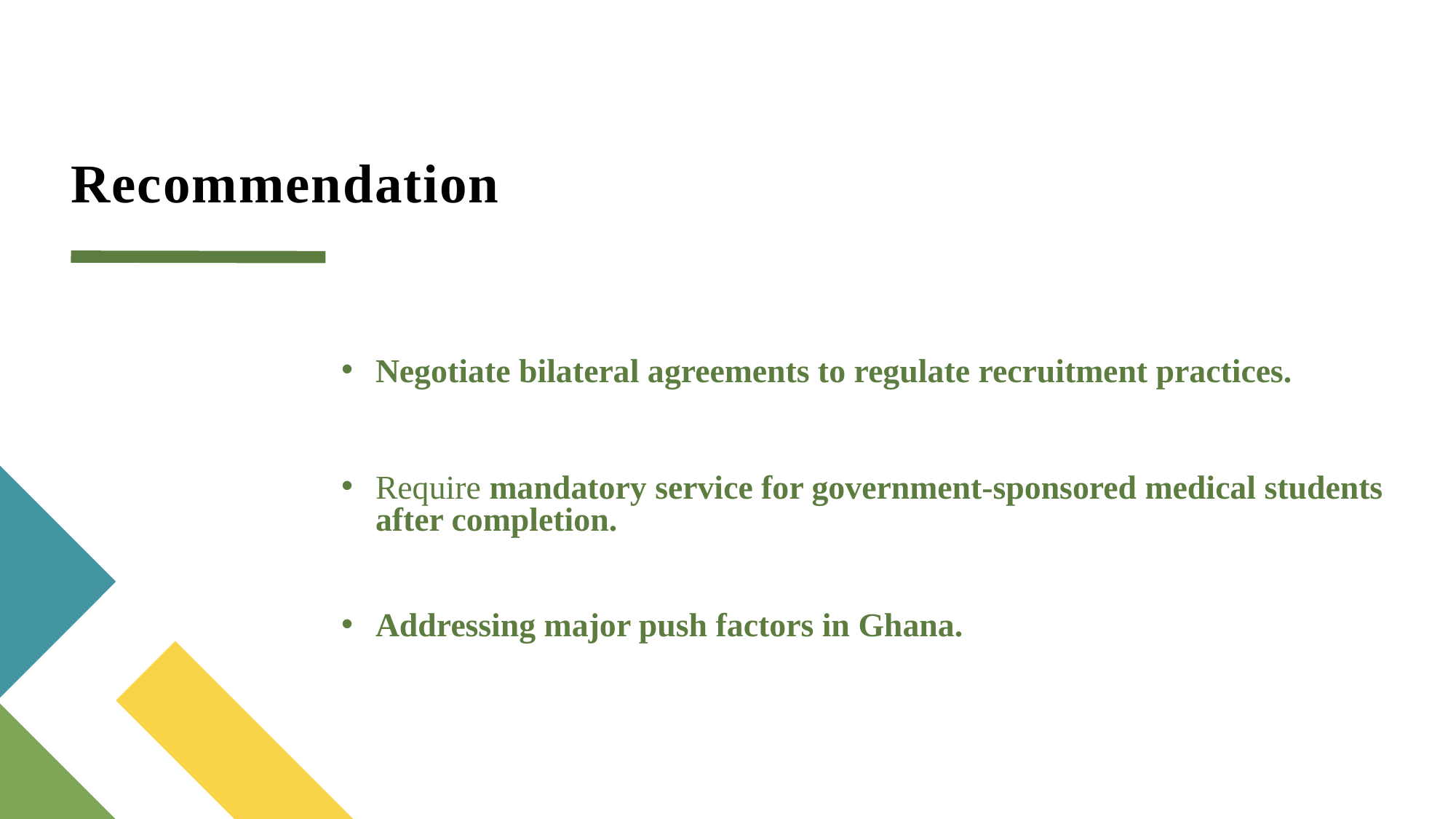

# Recommendation

Negotiate bilateral agreements to regulate recruitment practices.

Require mandatory service for government-sponsored medical students after completion.

Addressing major push factors in Ghana.